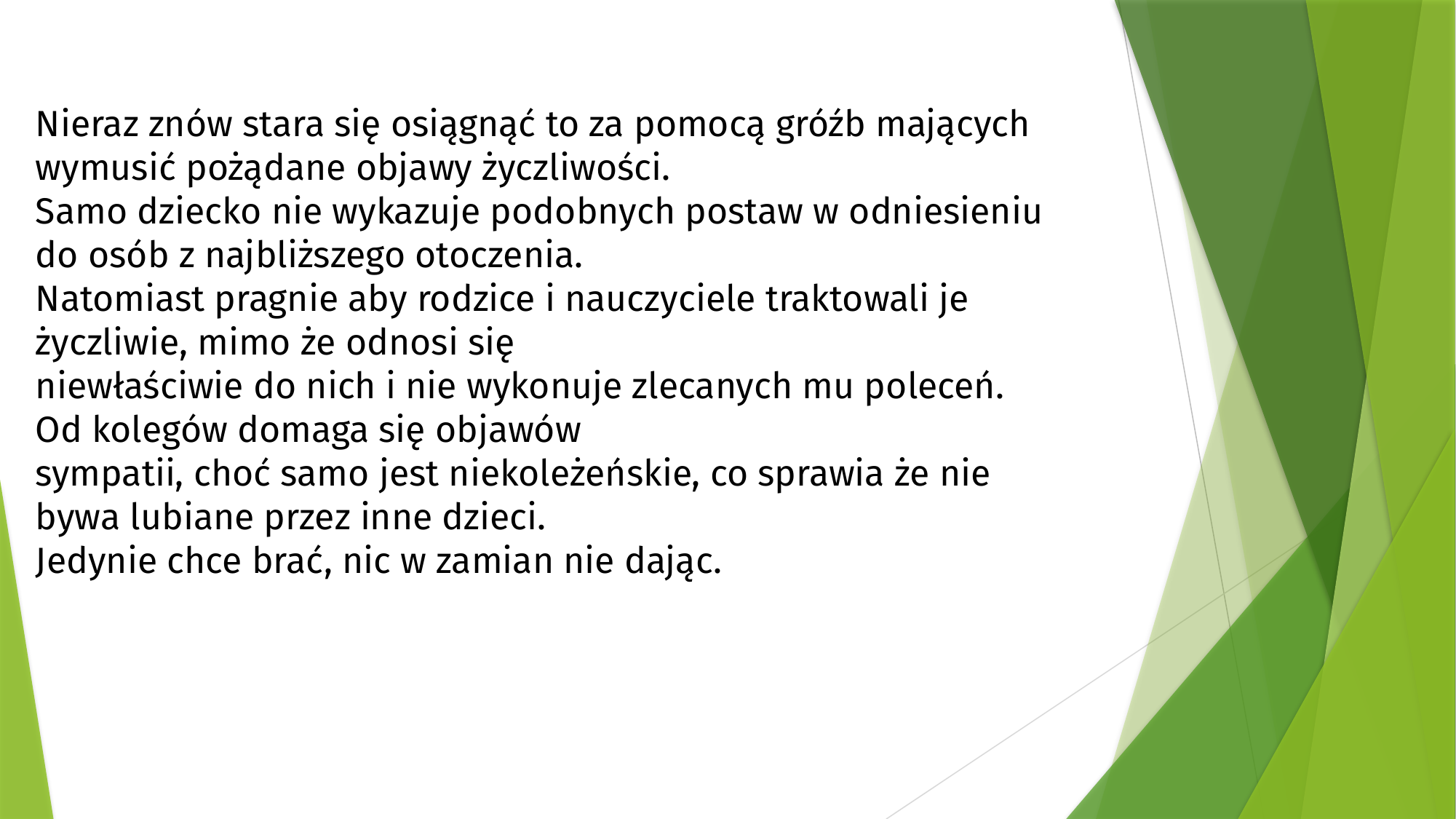

Nieraz znów stara się osiągnąć to za pomocą gróźb mających wymusić pożądane objawy życzliwości.
Samo dziecko nie wykazuje podobnych postaw w odniesieniu   do osób z najbliższego otoczenia.
Natomiast pragnie aby rodzice i nauczyciele traktowali je życzliwie, mimo że odnosi się
niewłaściwie do nich i nie wykonuje zlecanych mu poleceń.    Od kolegów domaga się objawów
sympatii, choć samo jest niekoleżeńskie, co sprawia że nie bywa lubiane przez inne dzieci.
Jedynie chce brać, nic w zamian nie dając.